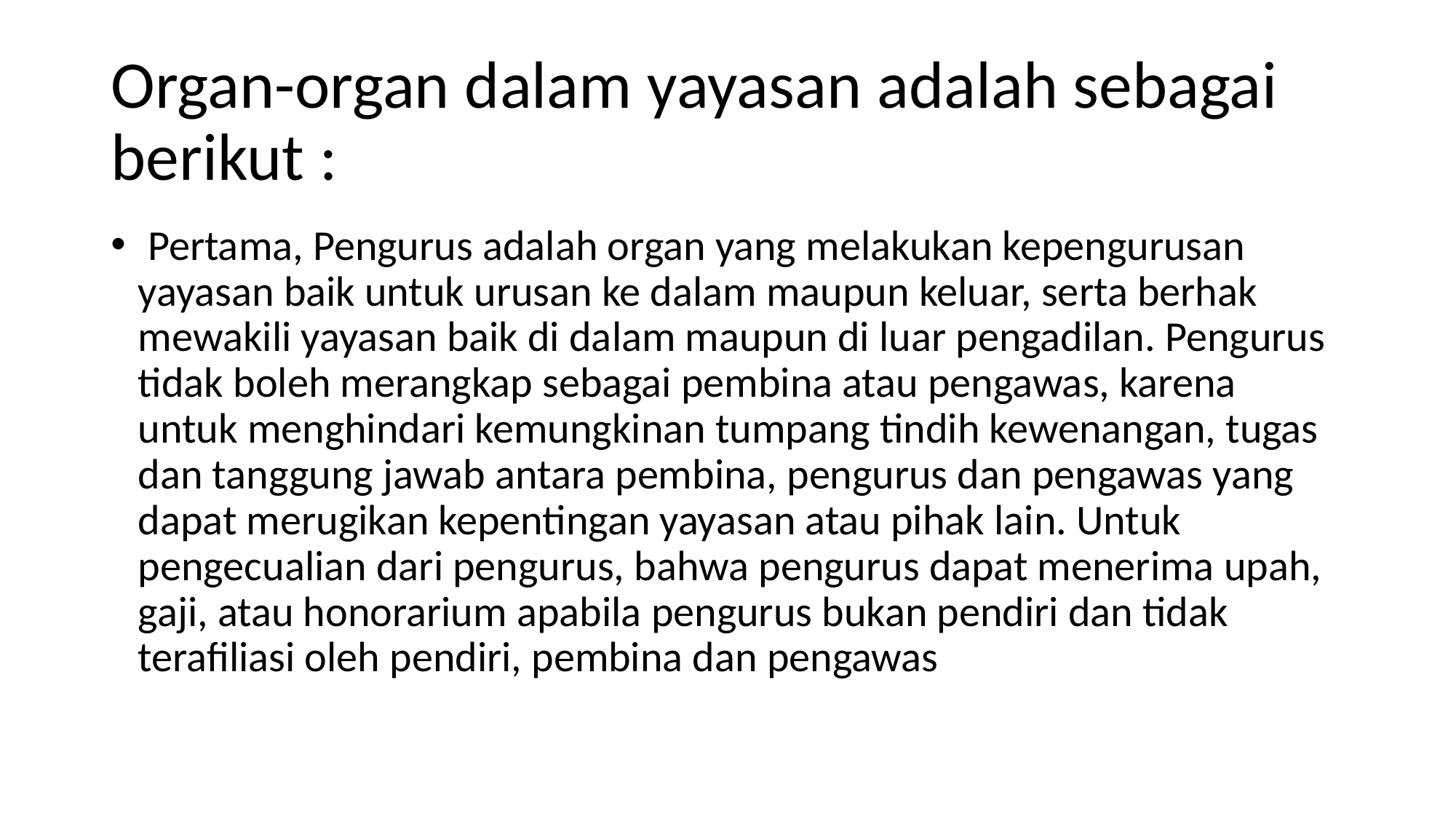

# Organ-organ dalam yayasan adalah sebagai berikut :
 Pertama, Pengurus adalah organ yang melakukan kepengurusan yayasan baik untuk urusan ke dalam maupun keluar, serta berhak mewakili yayasan baik di dalam maupun di luar pengadilan. Pengurus tidak boleh merangkap sebagai pembina atau pengawas, karena untuk menghindari kemungkinan tumpang tindih kewenangan, tugas dan tanggung jawab antara pembina, pengurus dan pengawas yang dapat merugikan kepentingan yayasan atau pihak lain. Untuk pengecualian dari pengurus, bahwa pengurus dapat menerima upah, gaji, atau honorarium apabila pengurus bukan pendiri dan tidak terafiliasi oleh pendiri, pembina dan pengawas